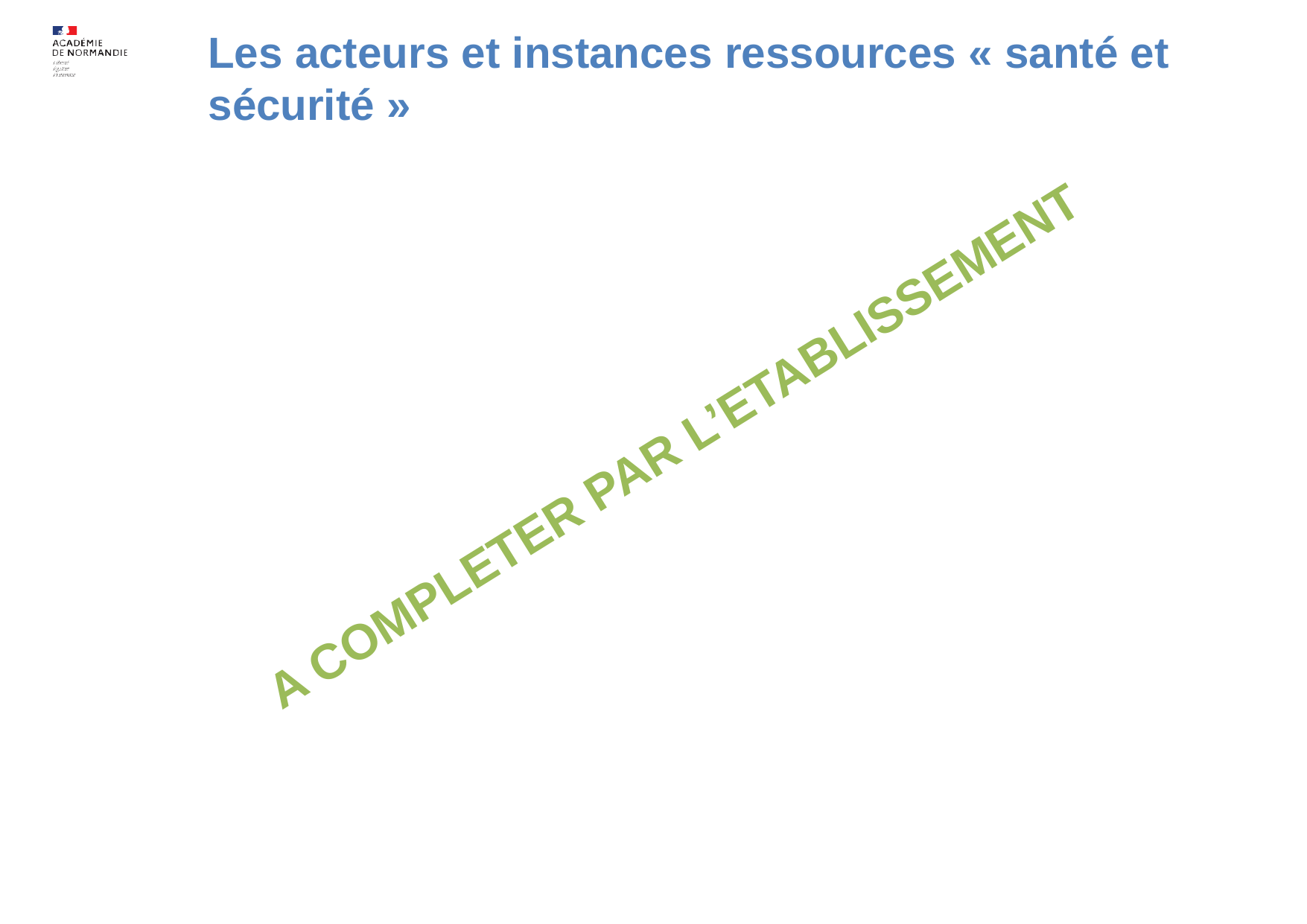

Les acteurs et instances ressources « santé et sécurité »
A COMPLETER PAR L’ETABLISSEMENT